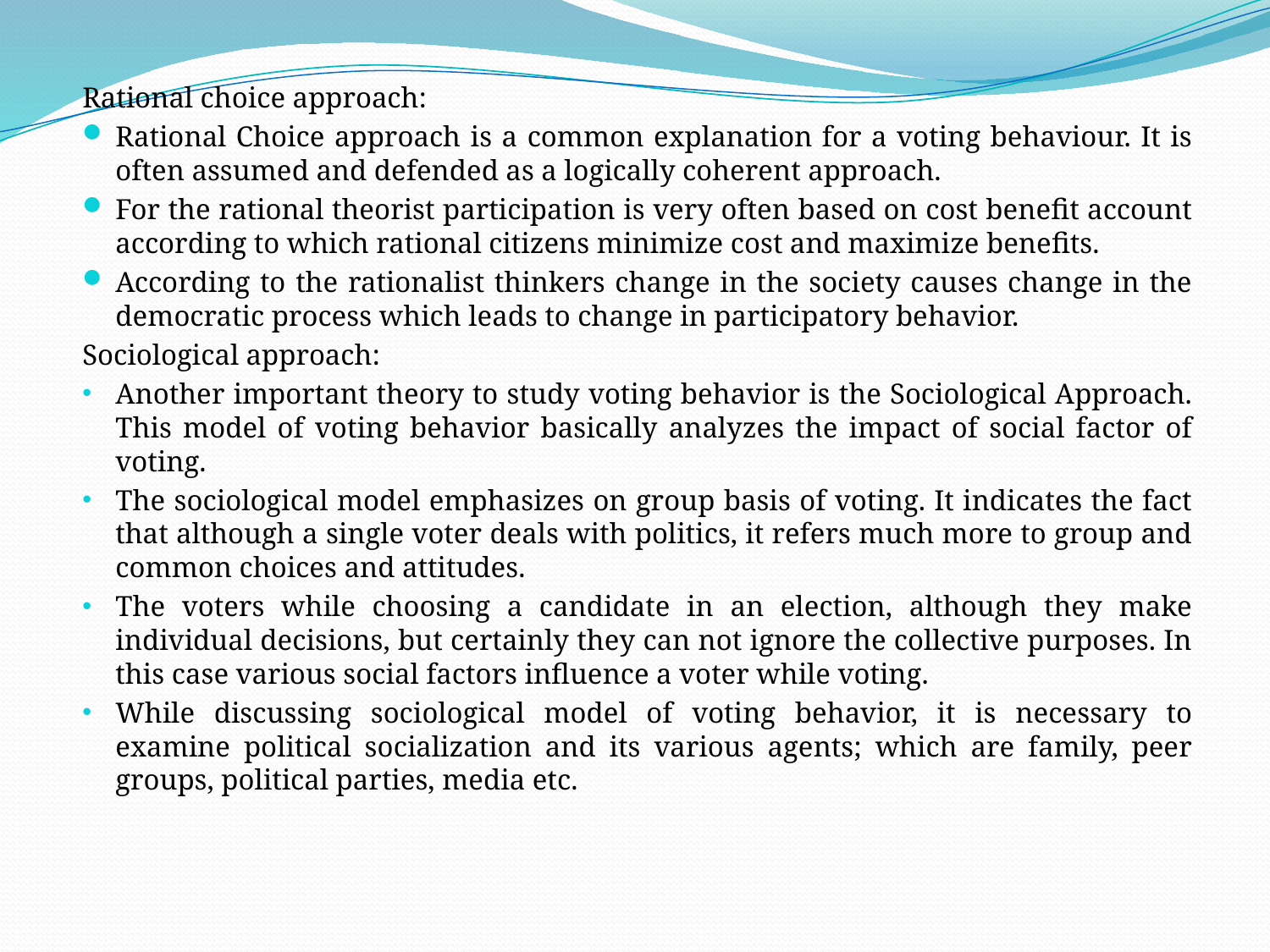

Rational choice approach:
Rational Choice approach is a common explanation for a voting behaviour. It is often assumed and defended as a logically coherent approach.
For the rational theorist participation is very often based on cost benefit account according to which rational citizens minimize cost and maximize benefits.
According to the rationalist thinkers change in the society causes change in the democratic process which leads to change in participatory behavior.
Sociological approach:
Another important theory to study voting behavior is the Sociological Approach. This model of voting behavior basically analyzes the impact of social factor of voting.
The sociological model emphasizes on group basis of voting. It indicates the fact that although a single voter deals with politics, it refers much more to group and common choices and attitudes.
The voters while choosing a candidate in an election, although they make individual decisions, but certainly they can not ignore the collective purposes. In this case various social factors influence a voter while voting.
While discussing sociological model of voting behavior, it is necessary to examine political socialization and its various agents; which are family, peer groups, political parties, media etc.